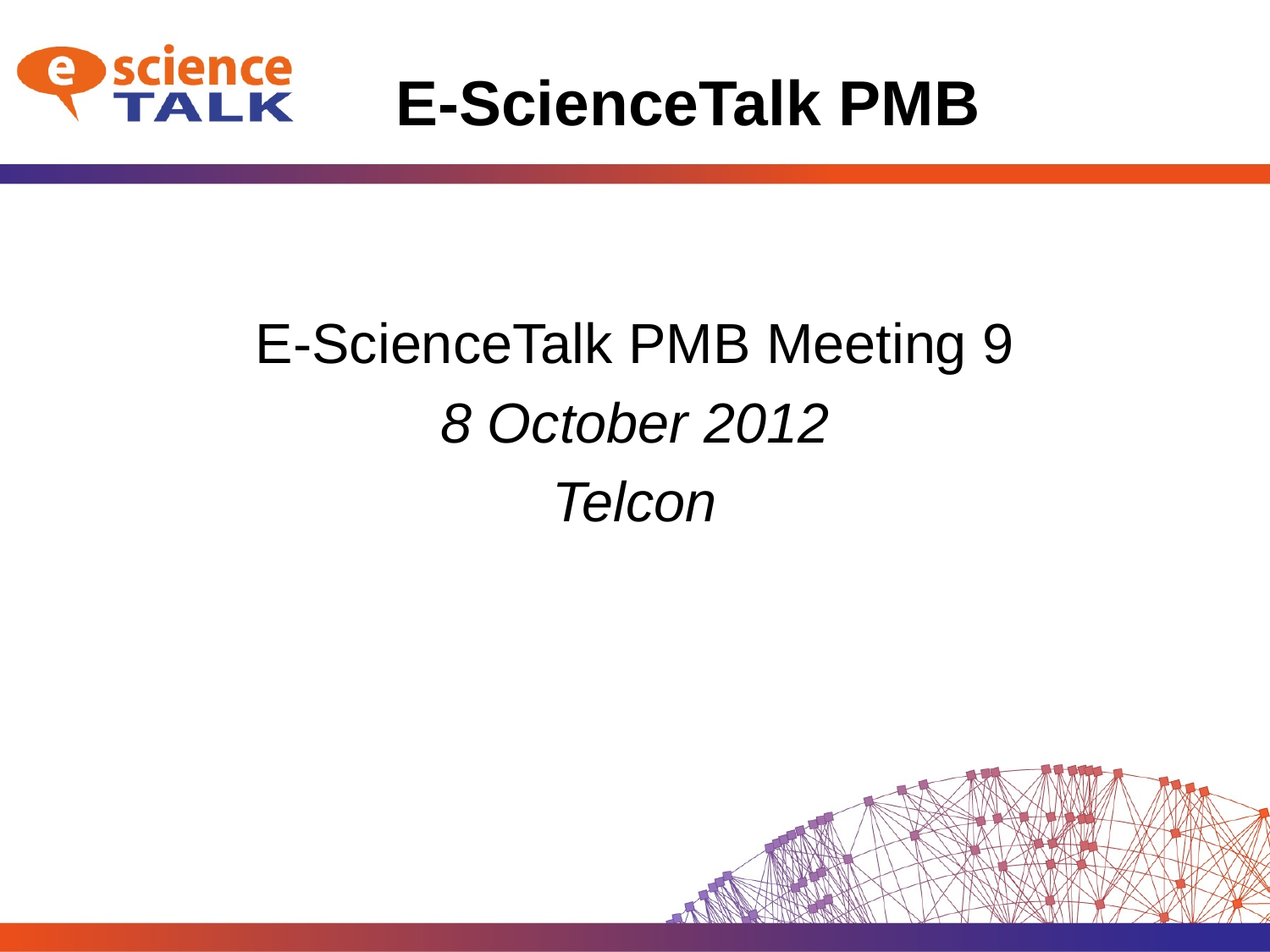

# E-ScienceTalk PMB

E-ScienceTalk PMB Meeting 9
8 October 2012
Telcon